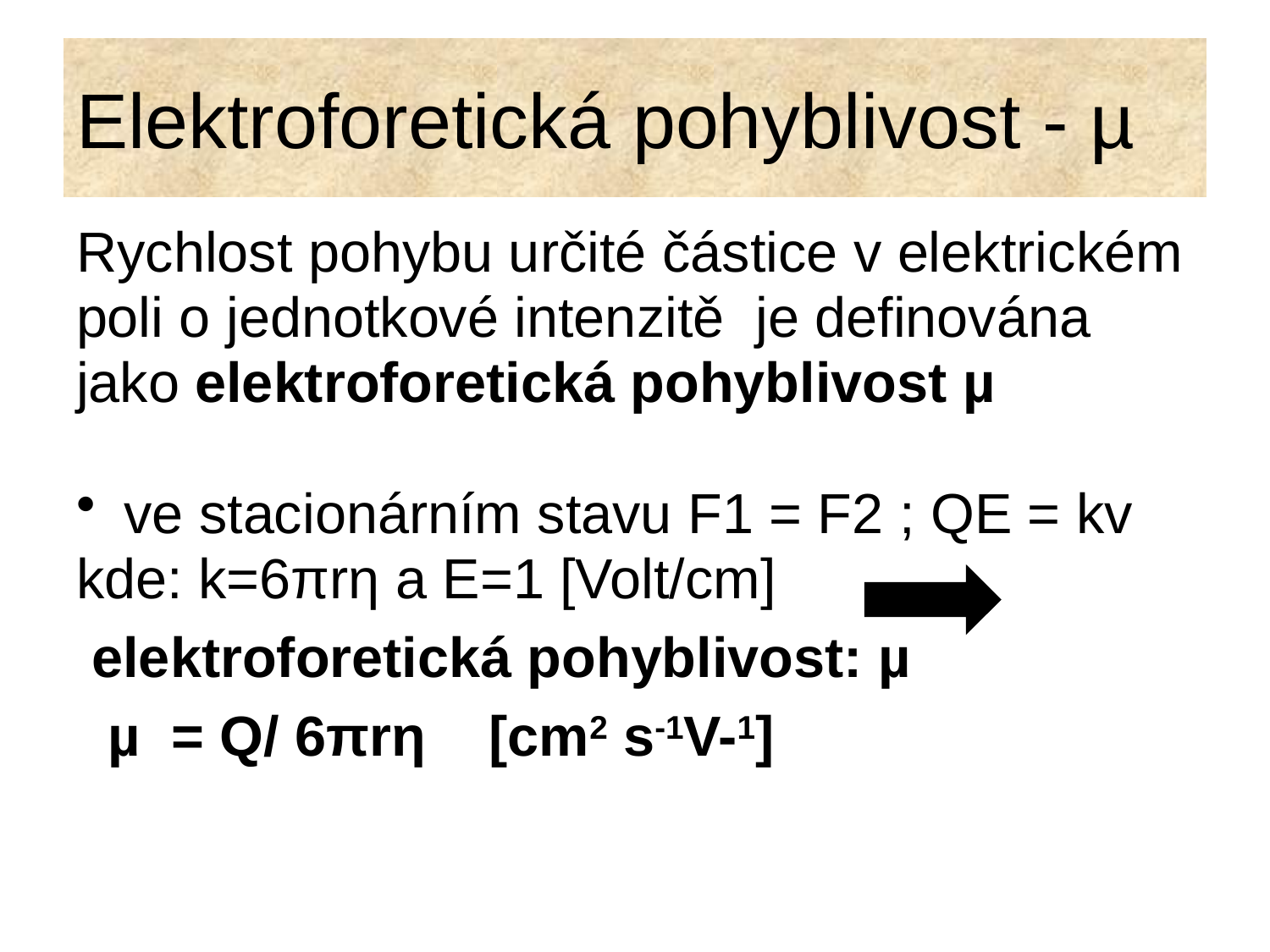

# Elektroforetická pohyblivost - µ
Rychlost pohybu určité částice v elektrickém
poli o jednotkové intenzitě  je definována
jako elektroforetická pohyblivost µ

ve stacionárním stavu F1 = F2 ; QE = kv
kde: k=6πrη a E=1 [Volt/cm]
 elektroforetická pohyblivost: µ
  µ  = Q/ 6πrη    [cm2 s-1V-1]